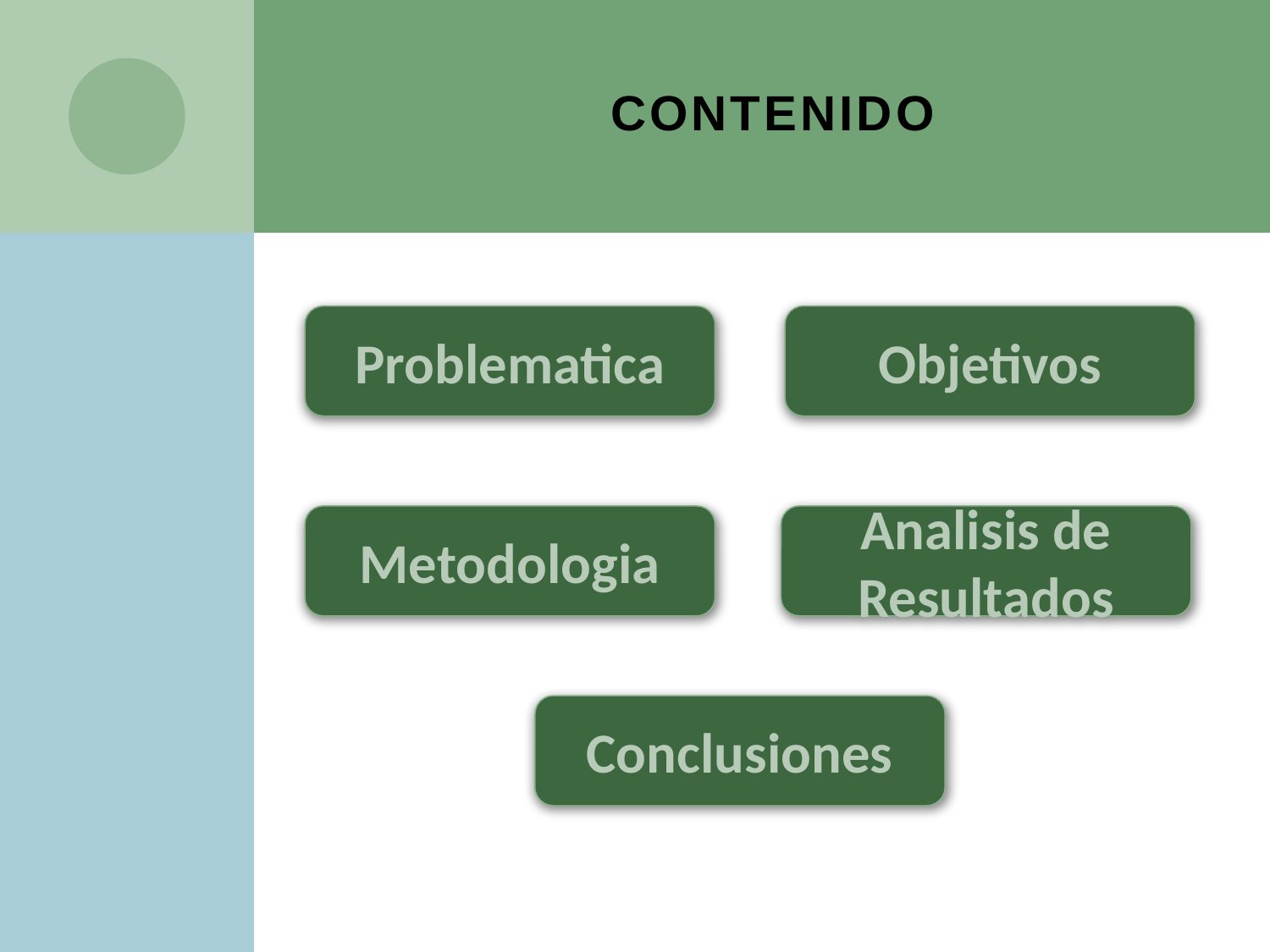

# CONTENIDO

Problematica
Objetivos
Metodologia
Analisis de Resultados
Conclusiones